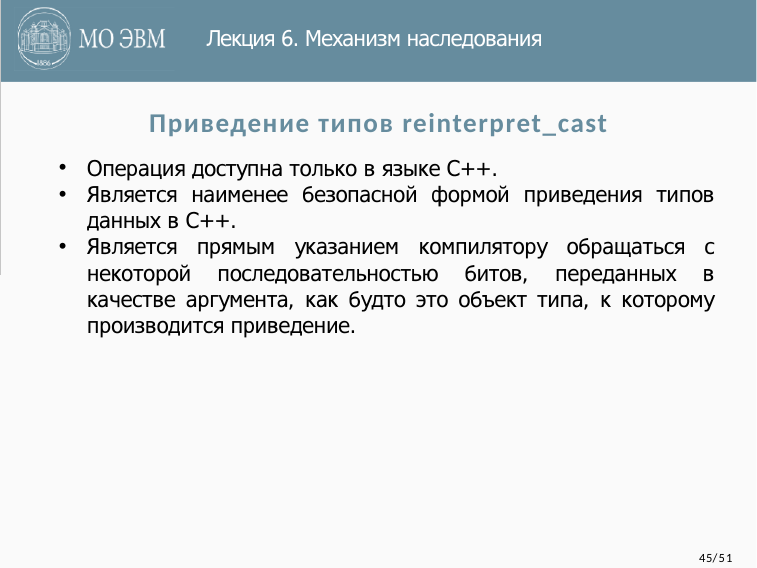

Лекция 6. Механизм наследования
Приведение типов reinterpret_cast
Операция доступна только в языке С++.
Является наименее безопасной формой приведения типов данных в С++.
Является прямым указанием компилятору обращаться с некоторой последовательностью битов, переданных в качестве аргумента, как будто это объект типа, к которому производится приведение.

45/51